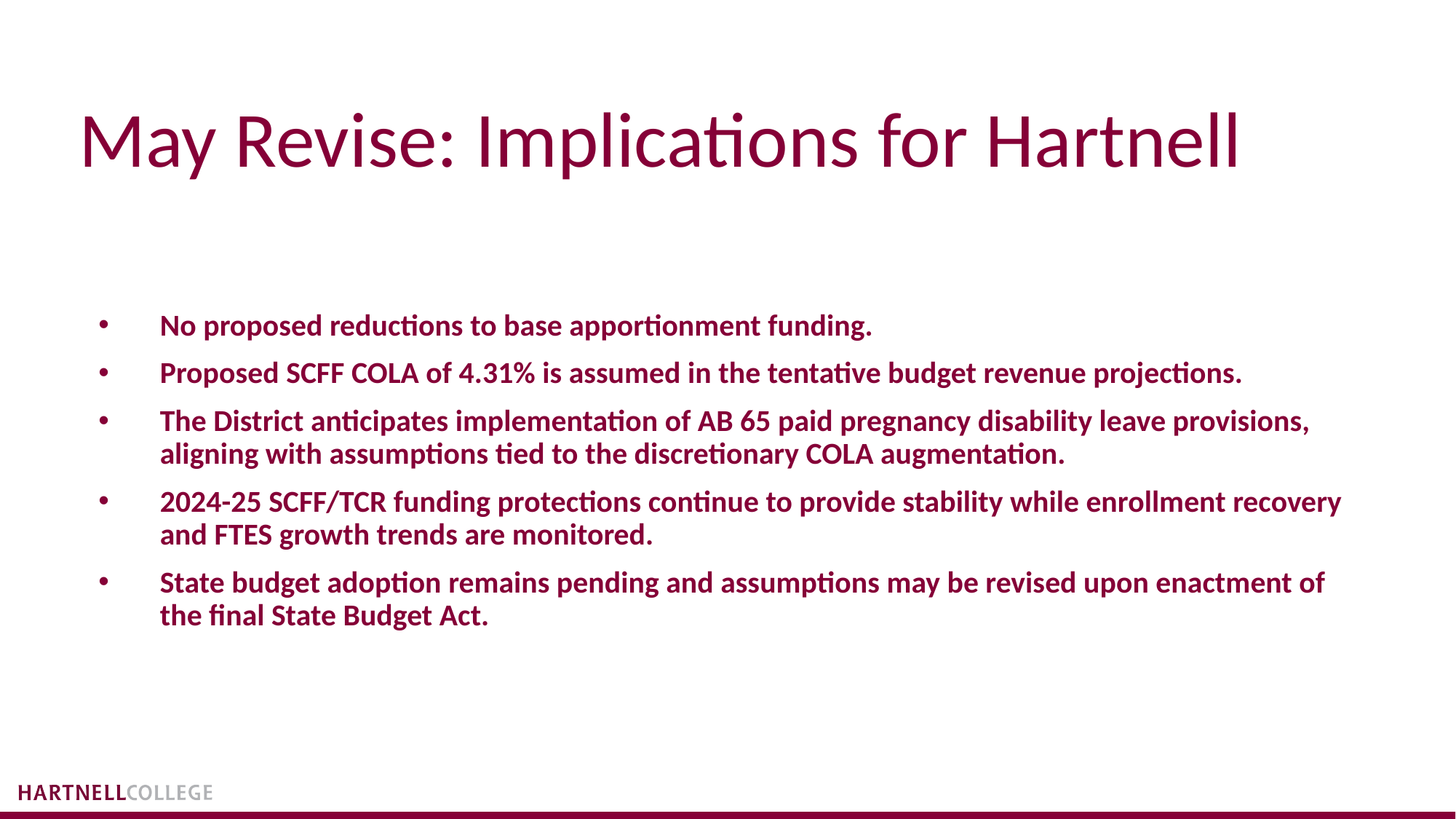

# May Revise: Implications for Hartnell

No proposed reductions to base apportionment funding.
Proposed SCFF COLA of 4.31% is assumed in the tentative budget revenue projections.
The District anticipates implementation of AB 65 paid pregnancy disability leave provisions, aligning with assumptions tied to the discretionary COLA augmentation.
2024-25 SCFF/TCR funding protections continue to provide stability while enrollment recovery and FTES growth trends are monitored.
State budget adoption remains pending and assumptions may be revised upon enactment of the final State Budget Act.